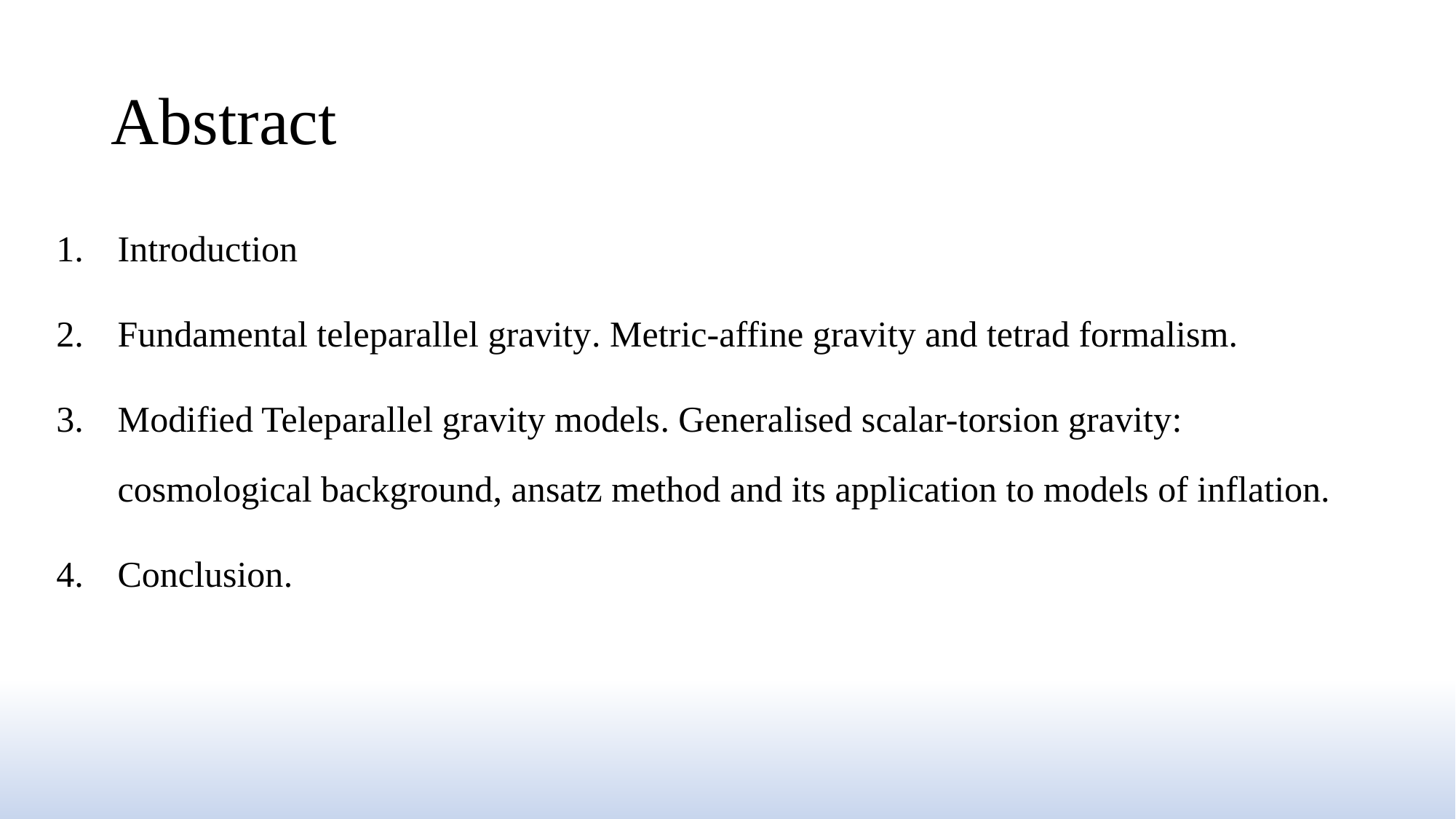

# Abstract
Introduction
Fundamental teleparallel gravity. Metric-affine gravity and tetrad formalism.
Modified Teleparallel gravity models. Generalised scalar-torsion gravity: сosmological background, ansatz method and its application to models of inflation.
Conclusion.